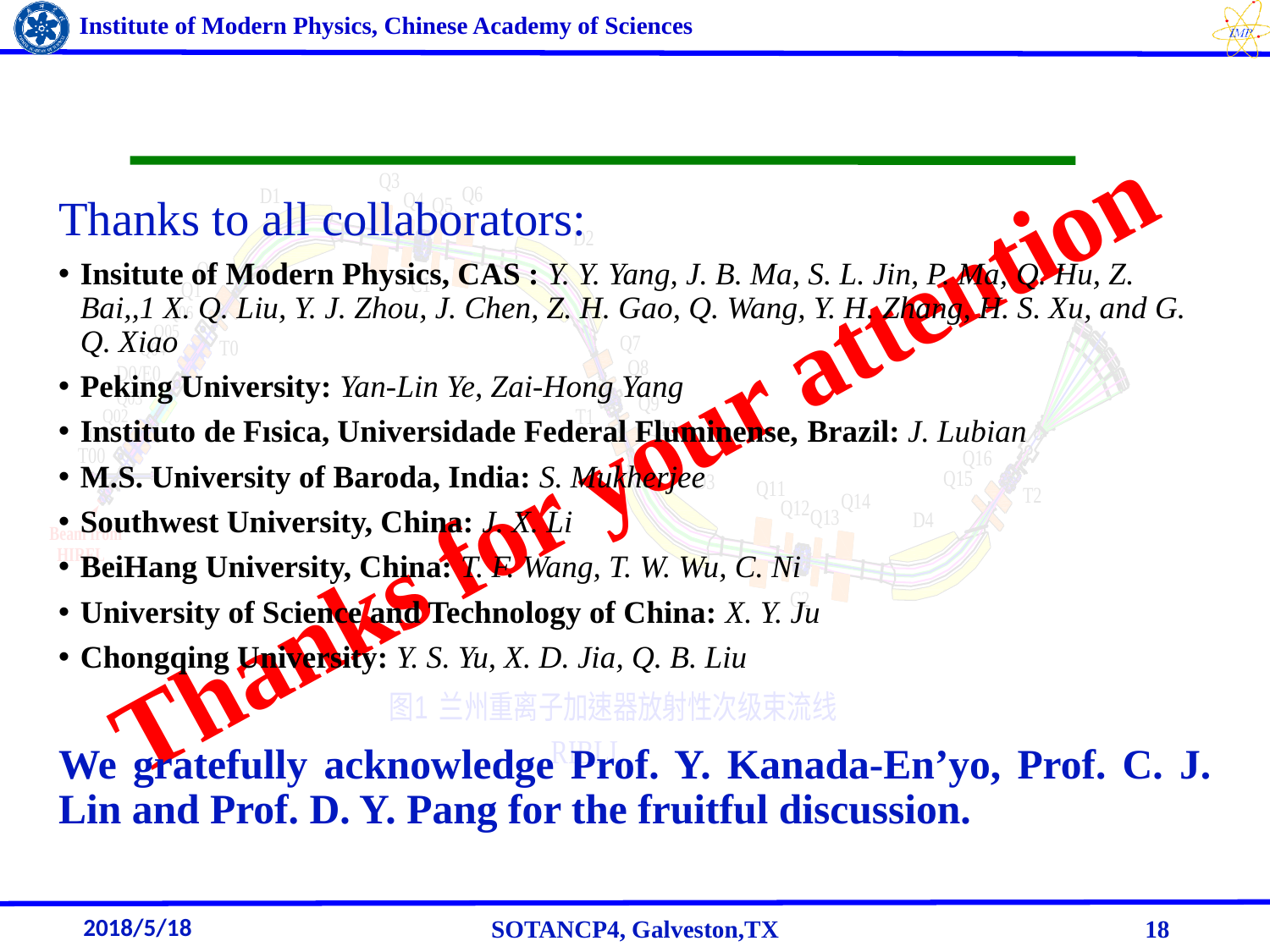

Thanks to all collaborators:
Insitute of Modern Physics, CAS : Y. Y. Yang, J. B. Ma, S. L. Jin, P. Ma, Q. Hu, Z. Bai,,1 X. Q. Liu, Y. J. Zhou, J. Chen, Z. H. Gao, Q. Wang, Y. H. Zhang, H. S. Xu, and G. Q. Xiao
Peking University: Yan-Lin Ye, Zai-Hong Yang
Instituto de Fısica, Universidade Federal Fluminense, Brazil: J. Lubian
M.S. University of Baroda, India: S. Mukherjee
Southwest University, China: J. X. Li
BeiHang University, China: T. F. Wang, T. W. Wu, C. Ni
University of Science and Technology of China: X. Y. Ju
Chongqing University: Y. S. Yu, X. D. Jia, Q. B. Liu

We gratefully acknowledge Prof. Y. Kanada-En’yo, Prof. C. J. Lin and Prof. D. Y. Pang for the fruitful discussion.
# Thanks for your attention
2018/5/18
SOTANCP4, Galveston,TX
18